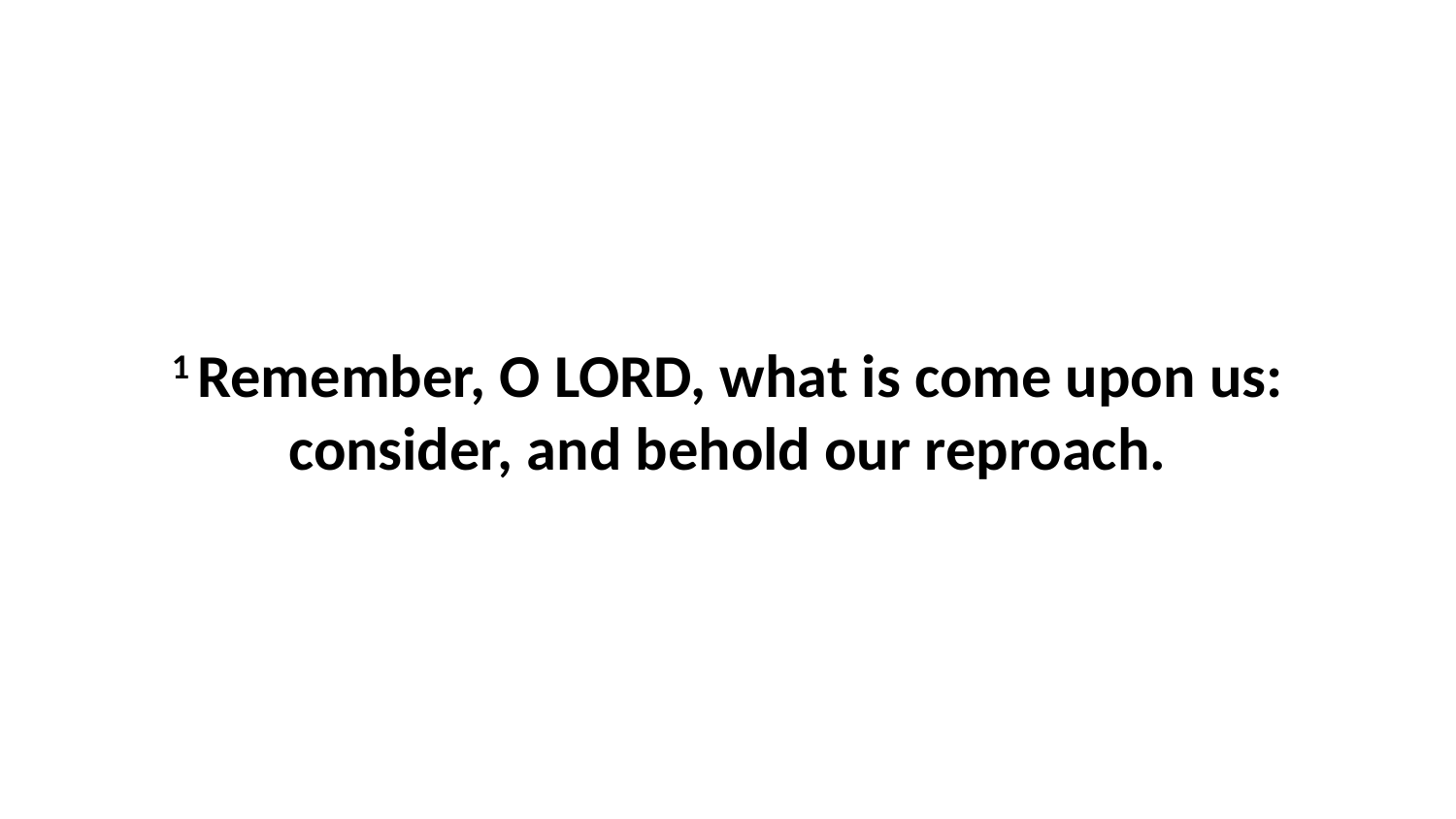

1 Remember, O LORD, what is come upon us: consider, and behold our reproach.